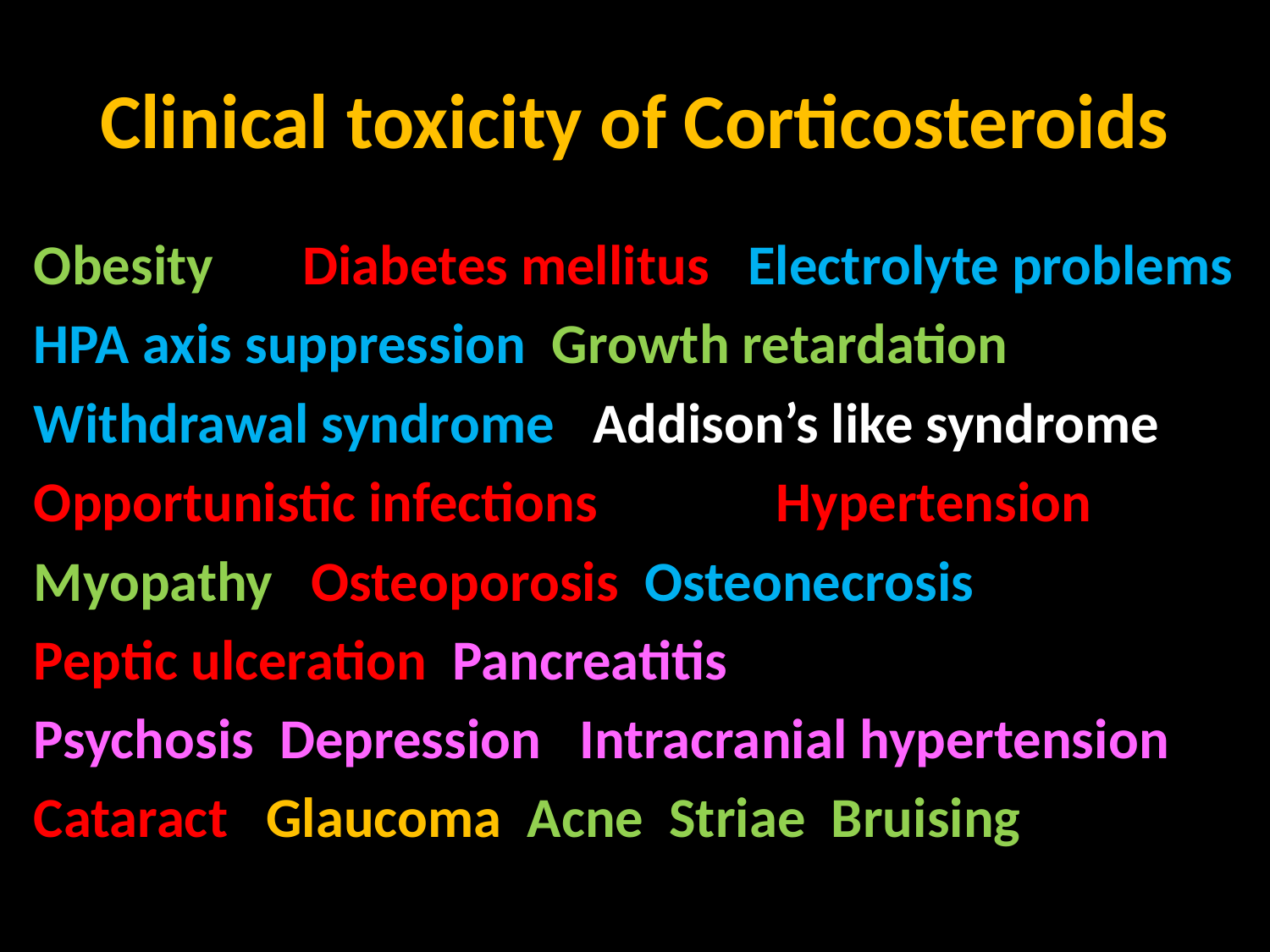

# Clinical toxicity of Corticosteroids
Obesity       Diabetes mellitus   Electrolyte problems
HPA axis suppression  Growth retardation
Withdrawal syndrome   Addison’s like syndrome
Opportunistic infections              Hypertension
Myopathy   Osteoporosis  Osteonecrosis
Peptic ulceration  Pancreatitis
Psychosis  Depression   Intracranial hypertension
Cataract   Glaucoma  Acne  Striae  Bruising